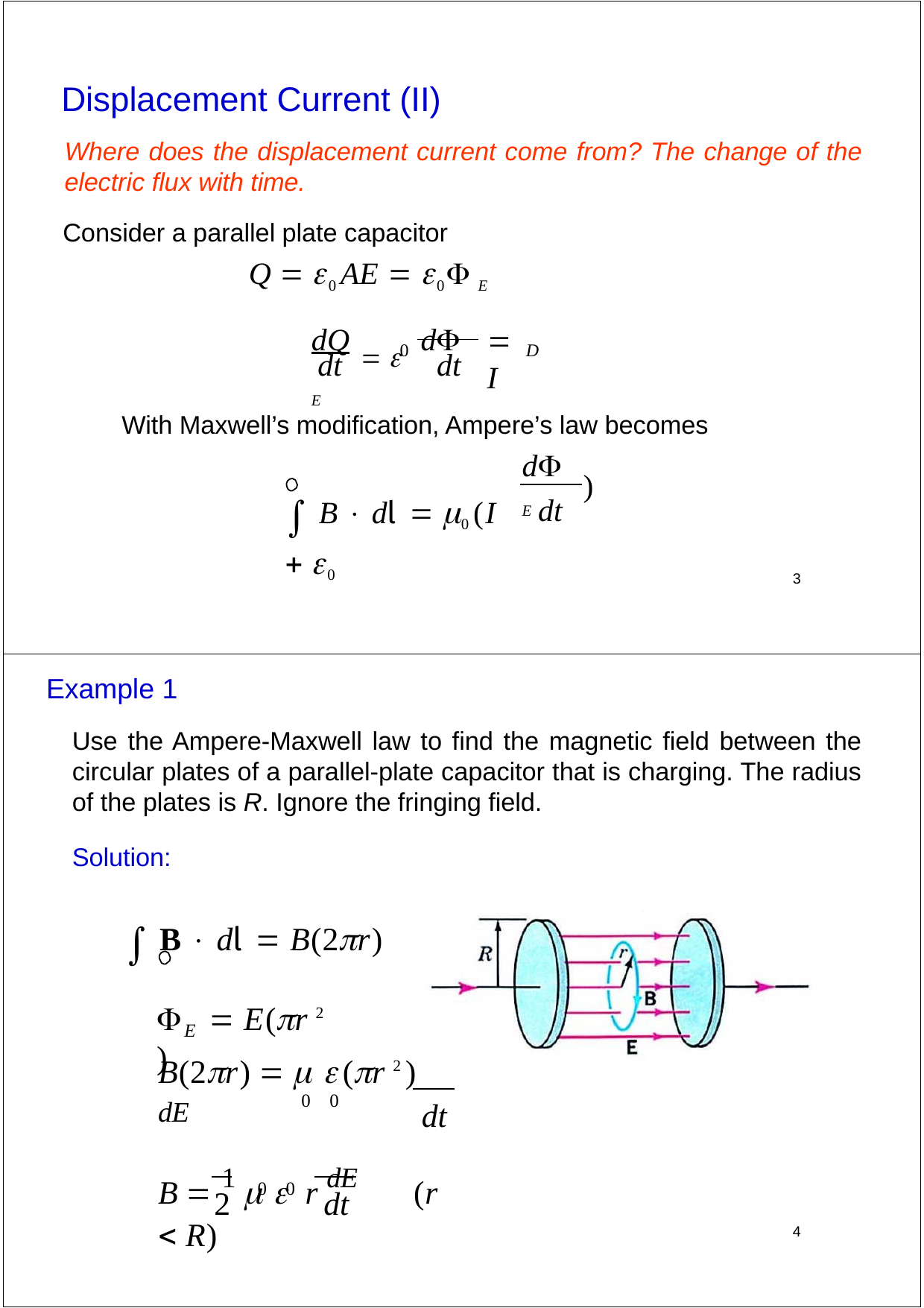

Displacement Current (II)
Where does the displacement current come from? The change of the electric flux with time.
Consider a parallel plate capacitor
Q = ε0 AE = ε0Φ E
dQ = ε	dΦ E
= I
0
D

dt	dt
With Maxwell’s modification, Ampere’s law becomes
dΦ E
∫ B ⋅ dl = μ0 (I + ε0
)

dt
3

Example 1
Use the Ampere-Maxwell law to find the magnetic field between the circular plates of a parallel-plate capacitor that is charging. The radius of the plates is R. Ignore the fringing field.

Solution:
∫ B ⋅ dl = B(2πr)

Φ	= E(πr 2 )
E
B(2πr) = μ ε	(πr 2 ) dE
0	0

dt
B = 1 μ ε  r dE	(r < R)
0	0

2	dt
4